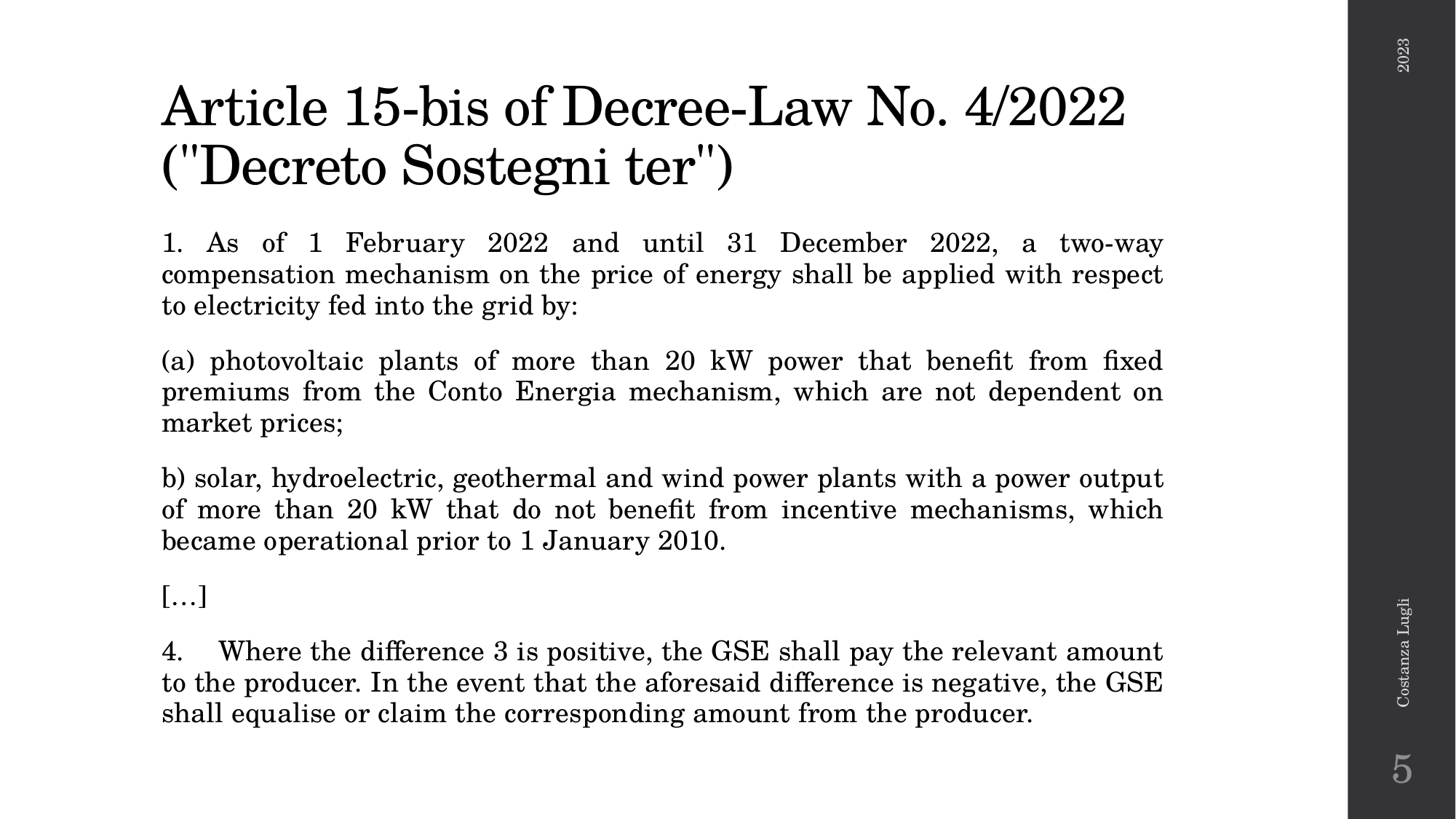

# Article 15-bis of Decree-Law No. 4/2022 ("Decreto Sostegni ter")
2023
1. As of 1 February 2022 and until 31 December 2022, a two-way compensation mechanism on the price of energy shall be applied with respect to electricity fed into the grid by:
(a) photovoltaic plants of more than 20 kW power that benefit from fixed premiums from the Conto Energia mechanism, which are not dependent on market prices;
b) solar, hydroelectric, geothermal and wind power plants with a power output of more than 20 kW that do not benefit from incentive mechanisms, which became operational prior to 1 January 2010.
[…]
4.    Where the difference 3 is positive, the GSE shall pay the relevant amount to the producer. In the event that the aforesaid difference is negative, the GSE shall equalise or claim the corresponding amount from the producer.
Costanza Lugli
5